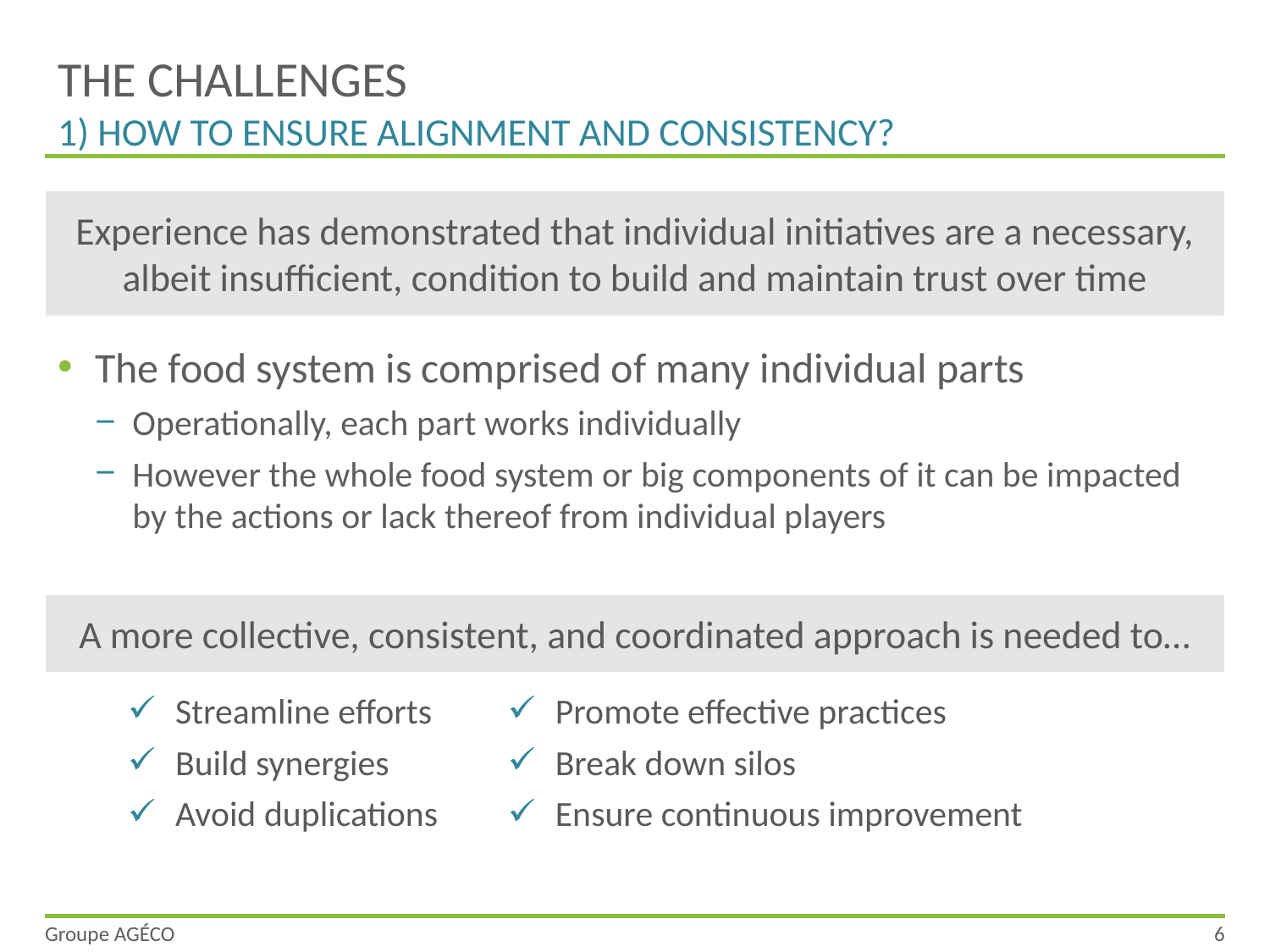

# The challenges 1) How to ensure alignment and consistency?
Experience has demonstrated that individual initiatives are a necessary, albeit insufficient, condition to build and maintain trust over time
The food system is comprised of many individual parts
Operationally, each part works individually
However the whole food system or big components of it can be impacted by the actions or lack thereof from individual players
A more collective, consistent, and coordinated approach is needed to…
| Streamline efforts | Promote effective practices |
| --- | --- |
| Build synergies | Break down silos |
| Avoid duplications | Ensure continuous improvement |
Groupe AGÉCO
6